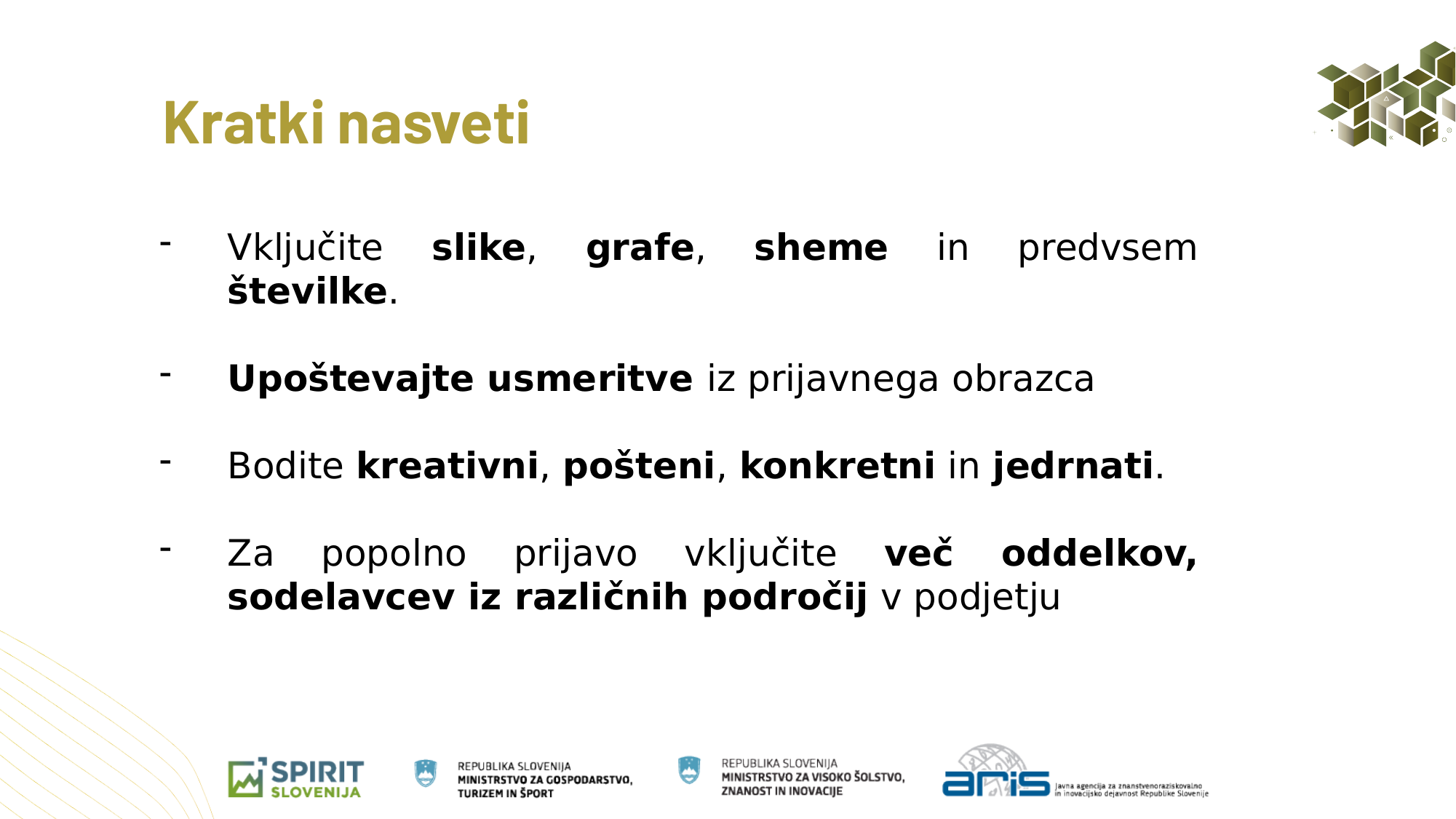

Kratki nasveti
Vključite slike, grafe, sheme in predvsem številke.

Upoštevajte usmeritve iz prijavnega obrazca

Bodite kreativni, pošteni, konkretni in jedrnati.

Za popolno prijavo vključite več oddelkov, sodelavcev iz različnih področij v podjetju